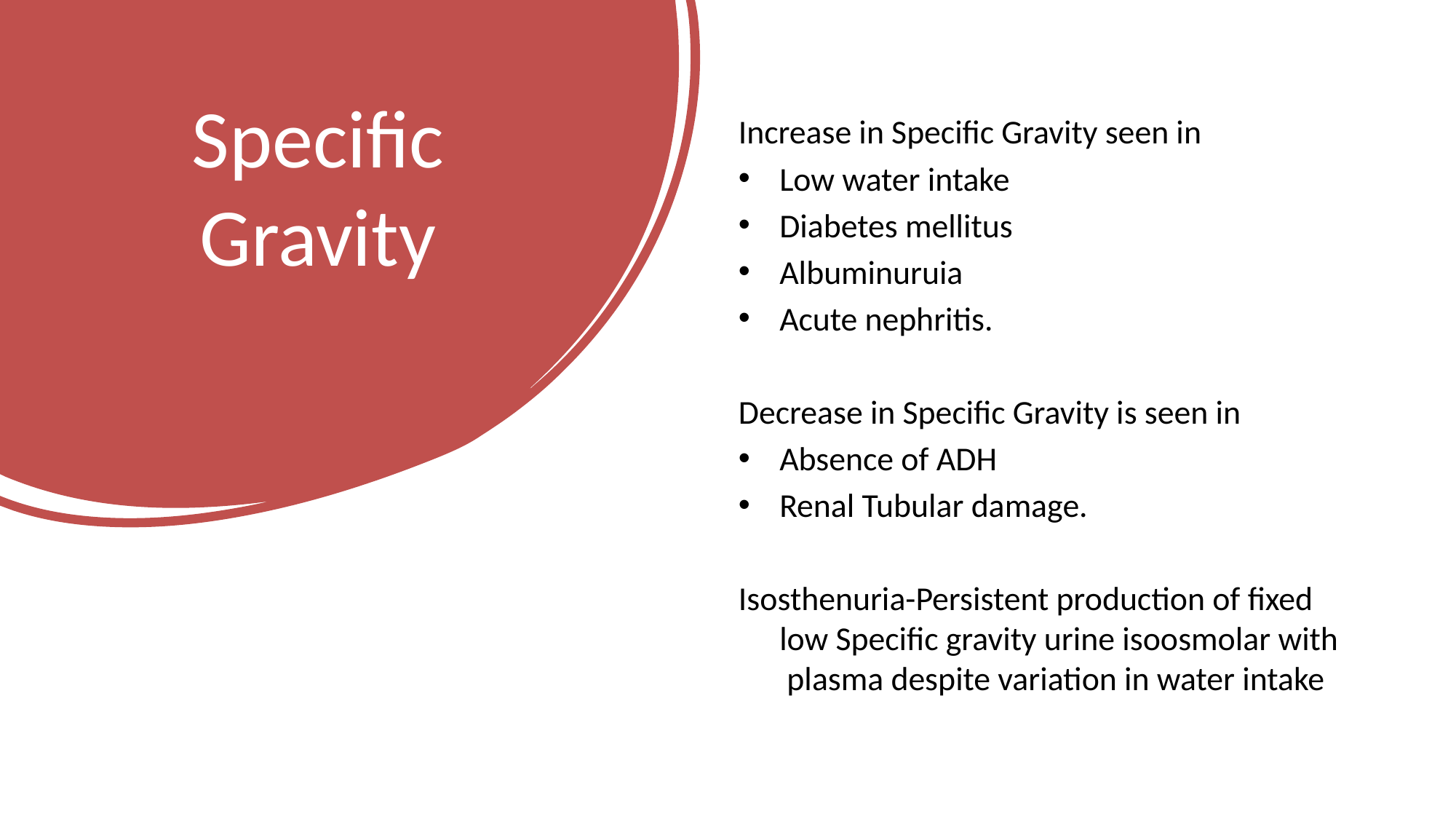

# Specific Gravity
Increase in Specific Gravity seen in
Low water intake
Diabetes mellitus
Albuminuruia
Acute nephritis.

Decrease in Specific Gravity is seen in
Absence of ADH
Renal Tubular damage.

Isosthenuria-Persistent production of fixed  low Specific gravity urine isoosmolar with  plasma despite variation in water intake